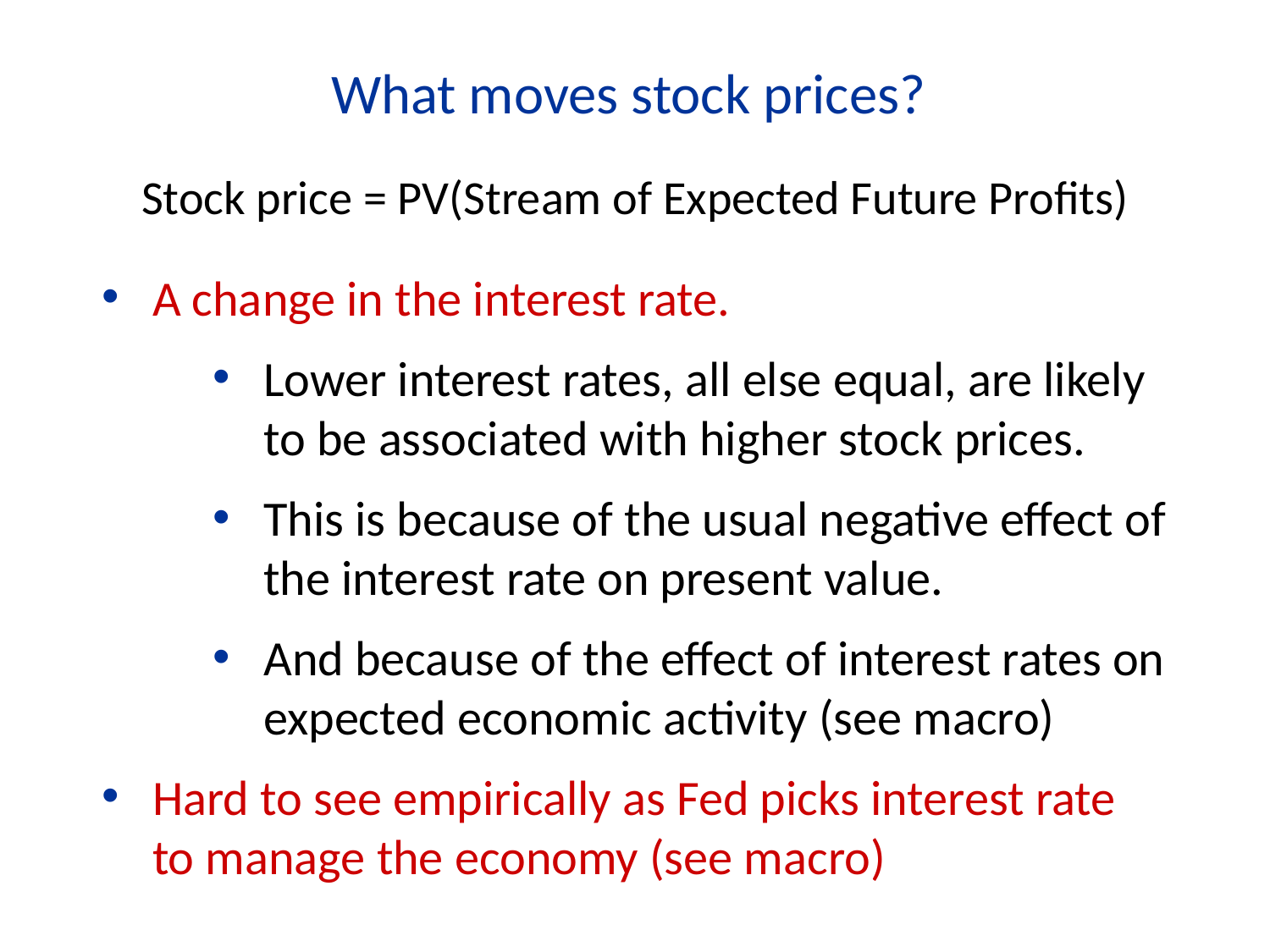

What moves stock prices?
Stock price = PV(Stream of Expected Future Profits)
A change in the interest rate.
Lower interest rates, all else equal, are likely to be associated with higher stock prices.
This is because of the usual negative effect of the interest rate on present value.
And because of the effect of interest rates on expected economic activity (see macro)
Hard to see empirically as Fed picks interest rate to manage the economy (see macro)